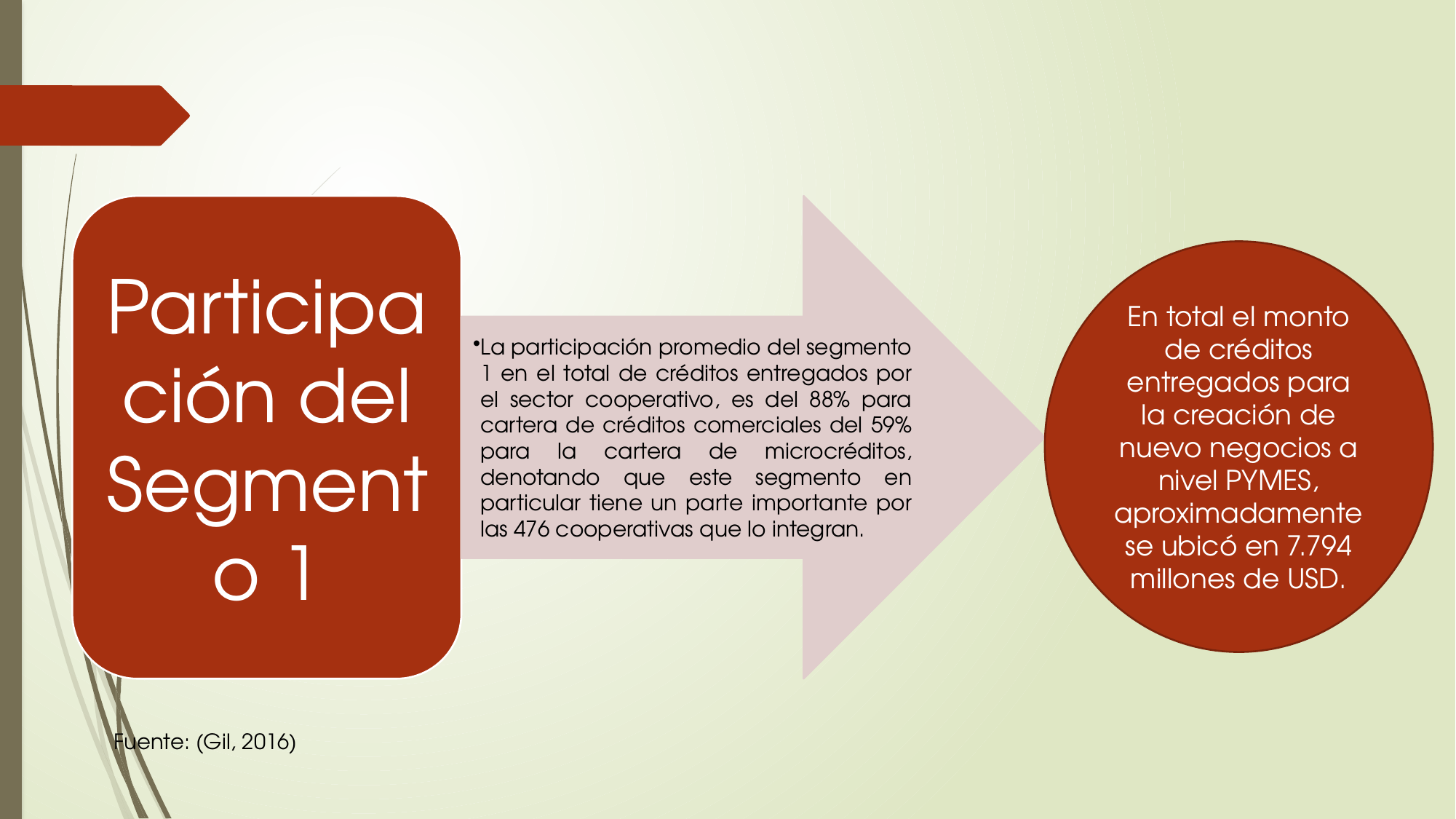

Participación del Segmento 1
La participación promedio del segmento 1 en el total de créditos entregados por el sector cooperativo, es del 88% para cartera de créditos comerciales del 59% para la cartera de microcréditos, denotando que este segmento en particular tiene un parte importante por las 476 cooperativas que lo integran.
En total el monto de créditos entregados para la creación de nuevo negocios a nivel PYMES, aproximadamente se ubicó en 7.794 millones de USD.
Fuente: (Gil, 2016)